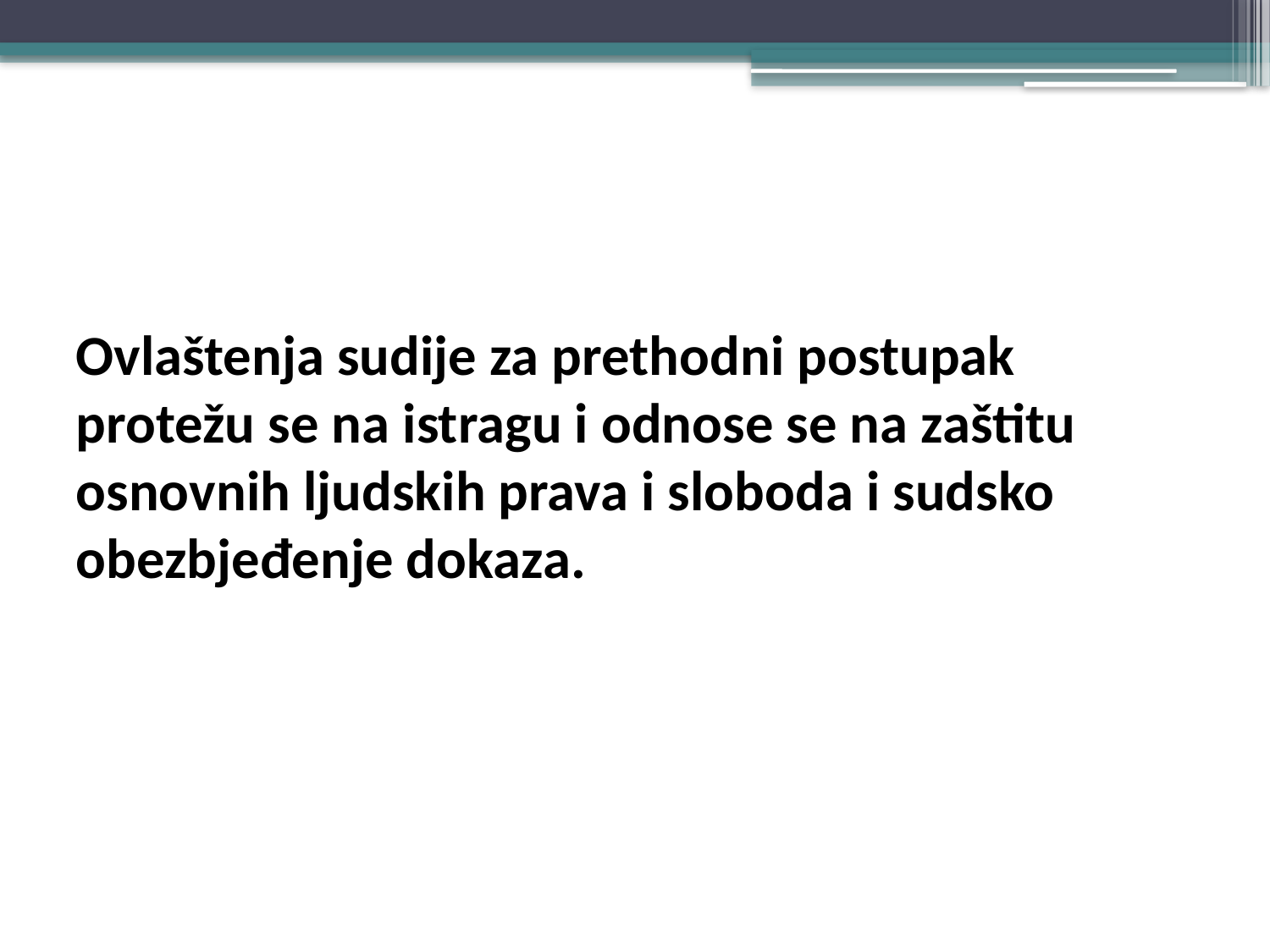

#
Ovlaštenja sudije za prethodni postupak protežu se na istragu i odnose se na zaštitu osnovnih ljudskih prava i sloboda i sudsko obezbjeđenje dokaza.